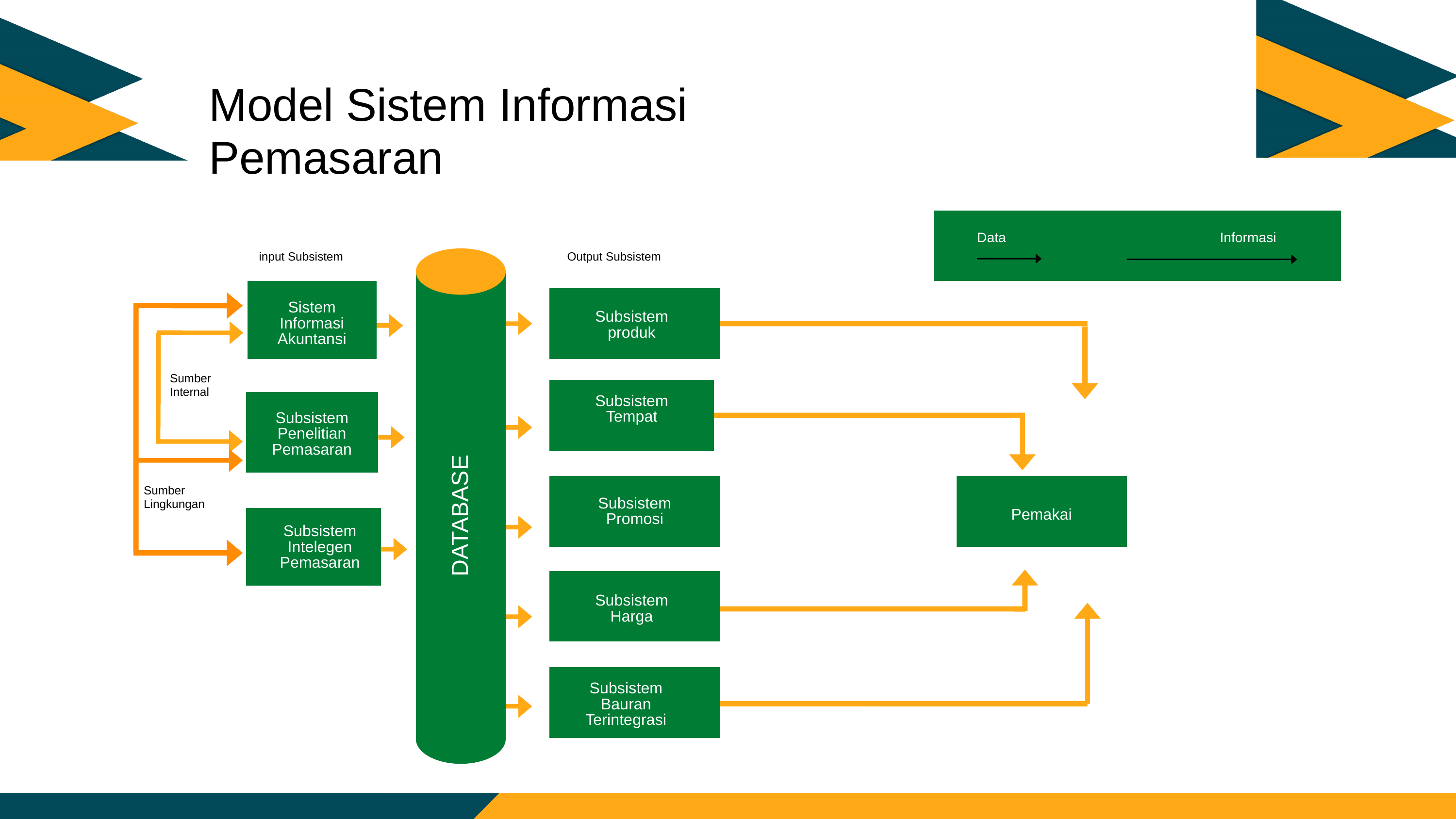

Model Sistem Informasi
Pemasaran

Data                                                         Informasi

input Subsistem
Output Subsistem

Sistem Informasi
Akuntansi

Subsistem
produk

Sumber Internal

Subsistem
Tempat
Subsistem
Penelitian Pemasaran

Sumber Lingkungan
Subsistem Promosi
DATABASE
Pemakai

Subsistem Intelegen
Pemasaran

Subsistem Harga

Subsistem Bauran Terintegrasi